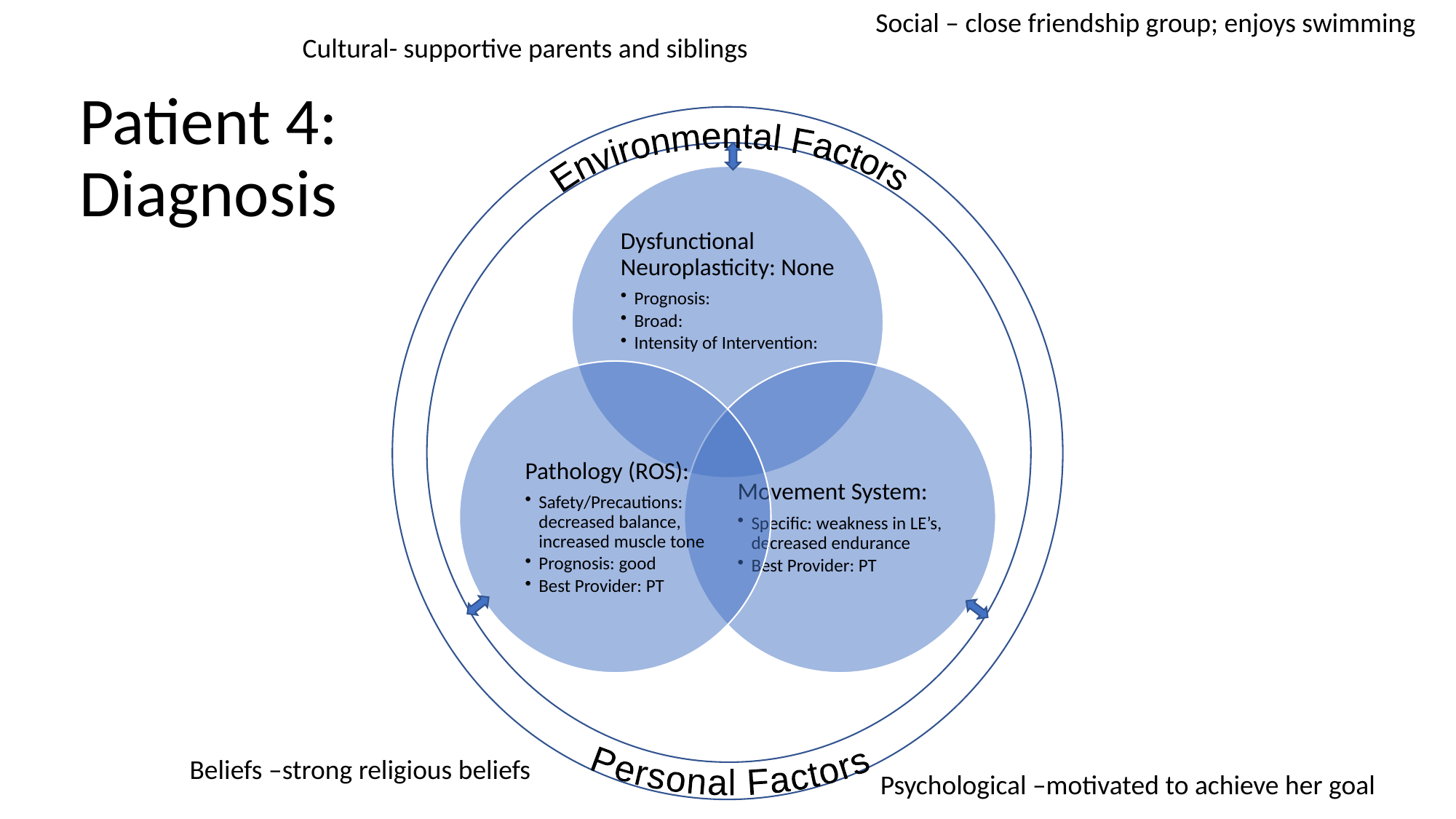

Social – close friendship group; enjoys swimming
Cultural- supportive parents and siblings

# Patient 4: Diagnosis

Environmental Factors

Dysfunctional Neuroplasticity: None
Prognosis:
Broad:
Intensity of Intervention:
Movement System:
Specific: weakness in LE’s, decreased endurance
Best Provider: PT
Pathology (ROS):
Safety/Precautions: decreased balance, increased muscle tone
Prognosis: good
Best Provider: PT
Personal Factors

Beliefs –strong religious beliefs
Psychological –motivated to achieve her goal